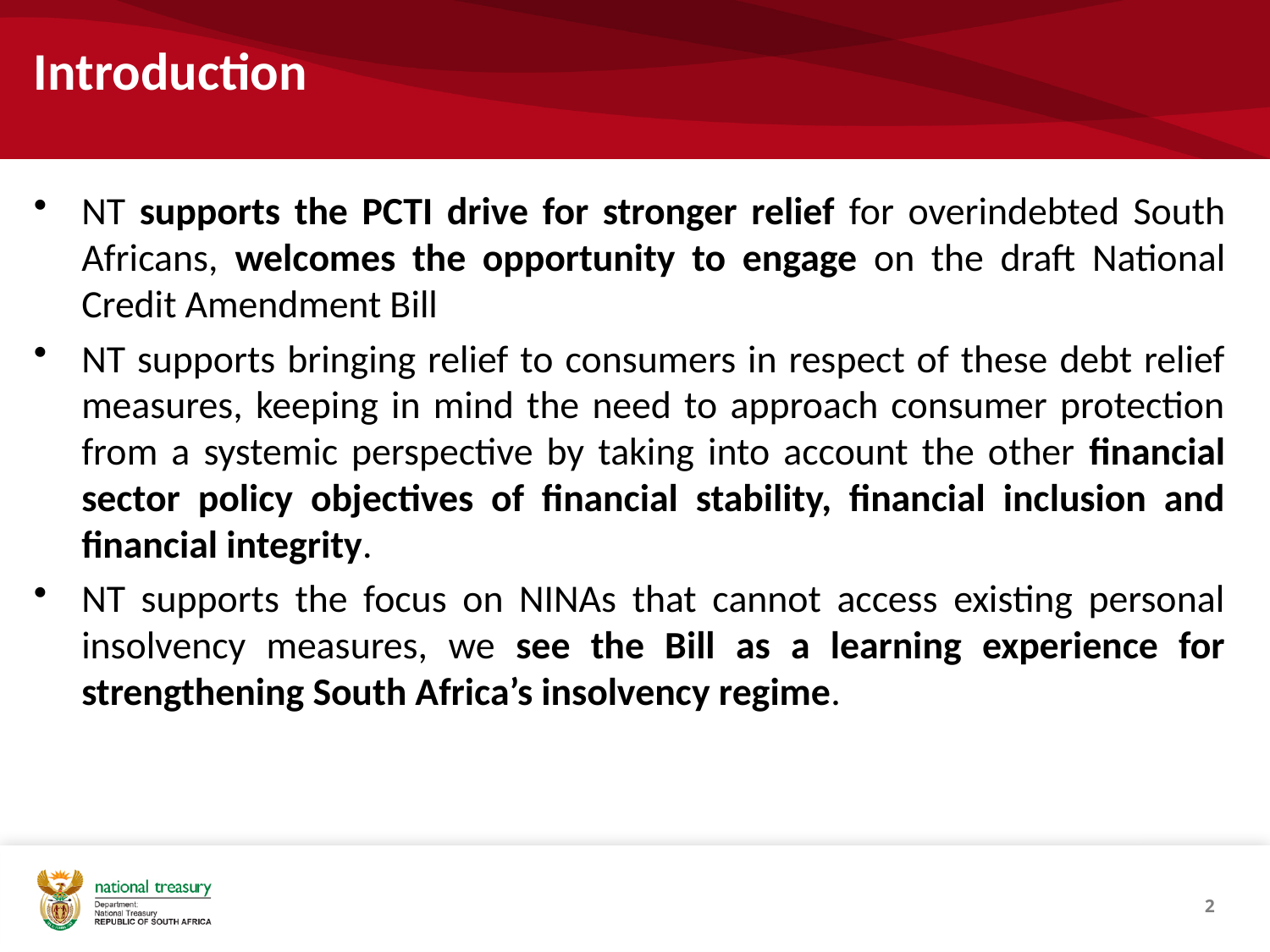

# Introduction
NT supports the PCTI drive for stronger relief for overindebted South Africans, welcomes the opportunity to engage on the draft National Credit Amendment Bill
NT supports bringing relief to consumers in respect of these debt relief measures, keeping in mind the need to approach consumer protection from a systemic perspective by taking into account the other financial sector policy objectives of financial stability, financial inclusion and financial integrity.
NT supports the focus on NINAs that cannot access existing personal insolvency measures, we see the Bill as a learning experience for strengthening South Africa’s insolvency regime.

2